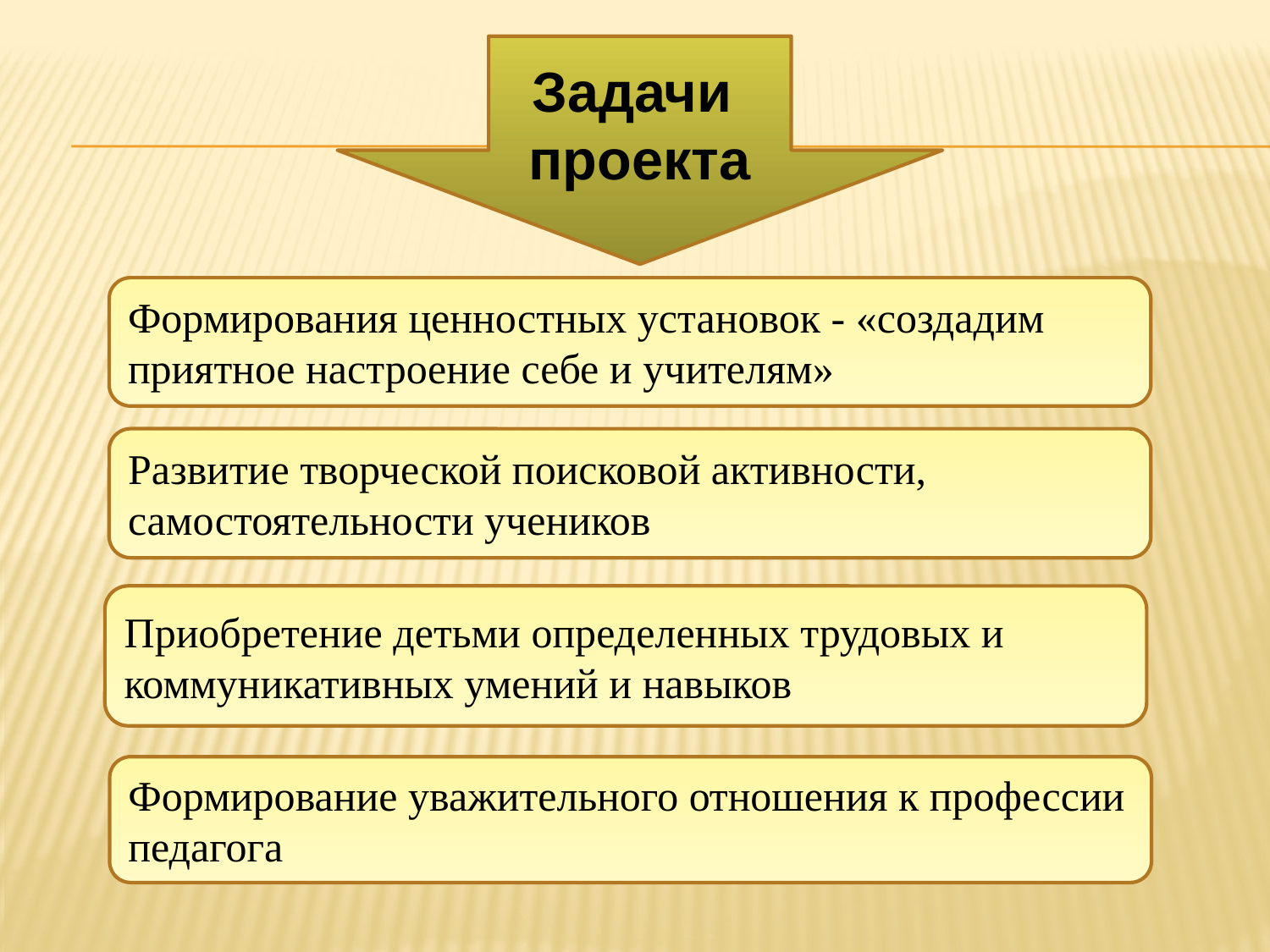

Задачи
проекта
Формирования ценностных установок - «создадим приятное настроение себе и учителям»
Развитие творческой поисковой активности, самостоятельности учеников
Приобретение детьми определенных трудовых и коммуникативных умений и навыков
Формирование уважительного отношения к профессии педагога